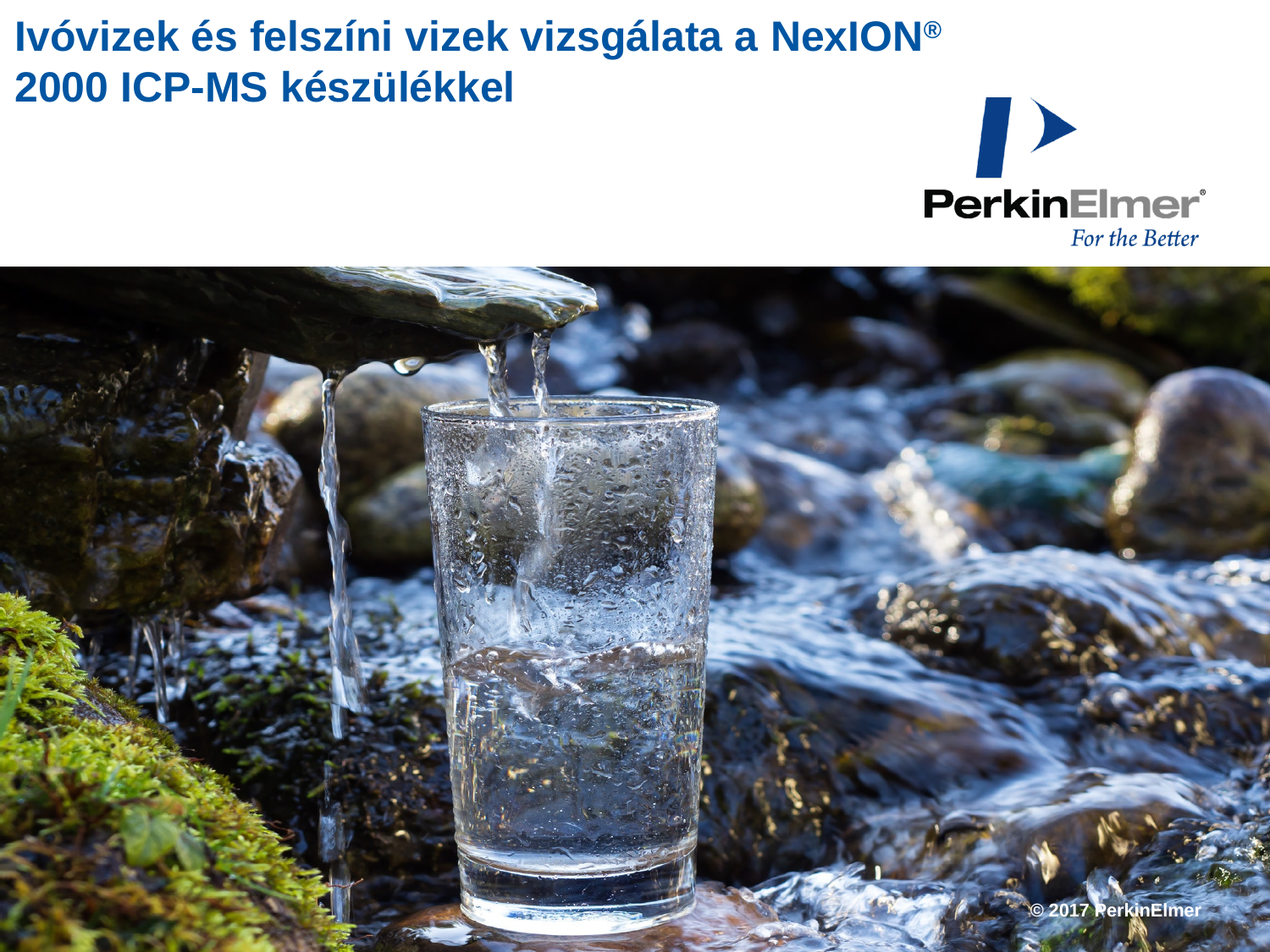

# Ivóvizek és felszíni vizek vizsgálata a NexION® 2000 ICP-MS készülékkel